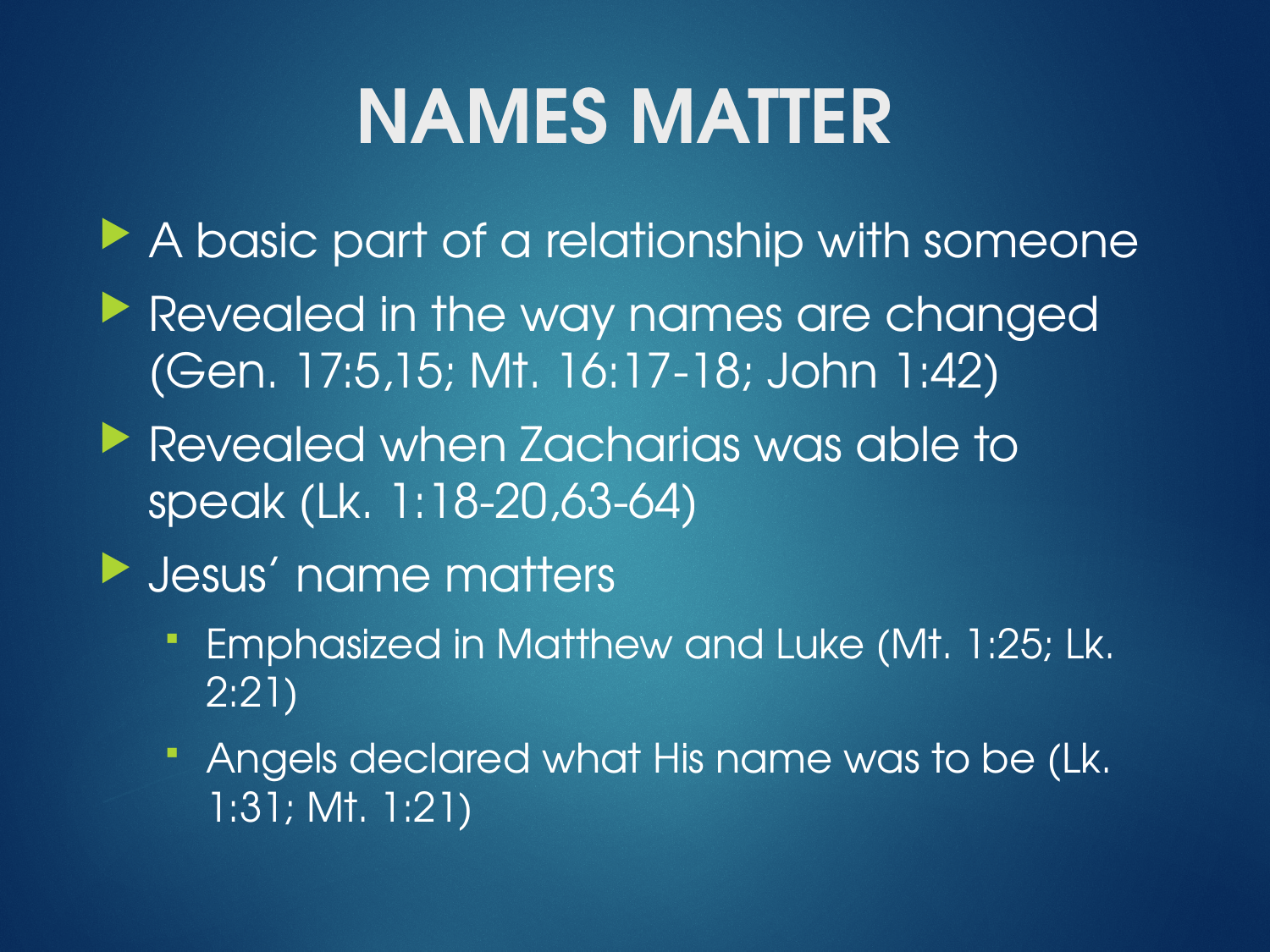

# NAMES MATTER
A basic part of a relationship with someone
Revealed in the way names are changed (Gen. 17:5,15; Mt. 16:17-18; John 1:42)
Revealed when Zacharias was able to speak (Lk. 1:18-20,63-64)
Jesus’ name matters
Emphasized in Matthew and Luke (Mt. 1:25; Lk. 2:21)
Angels declared what His name was to be (Lk. 1:31; Mt. 1:21)